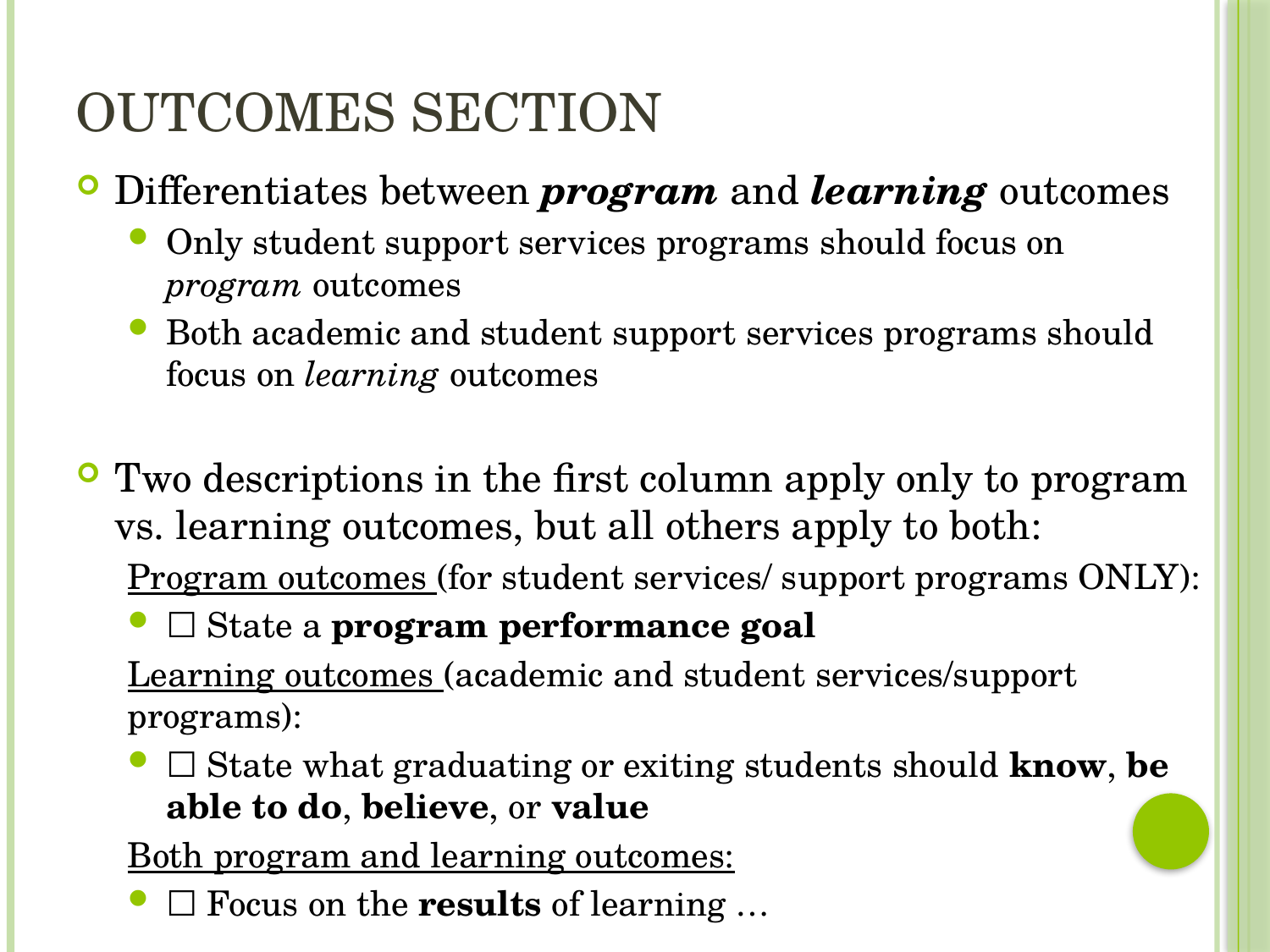

# Outcomes Section
Differentiates between program and learning outcomes
Only student support services programs should focus on program outcomes
Both academic and student support services programs should focus on learning outcomes

Two descriptions in the first column apply only to program vs. learning outcomes, but all others apply to both:
Program outcomes (for student services/ support programs ONLY):
☐ State a program performance goal
Learning outcomes (academic and student services/support programs):
☐ State what graduating or exiting students should know, be able to do, believe, or value
Both program and learning outcomes:
☐ Focus on the results of learning …